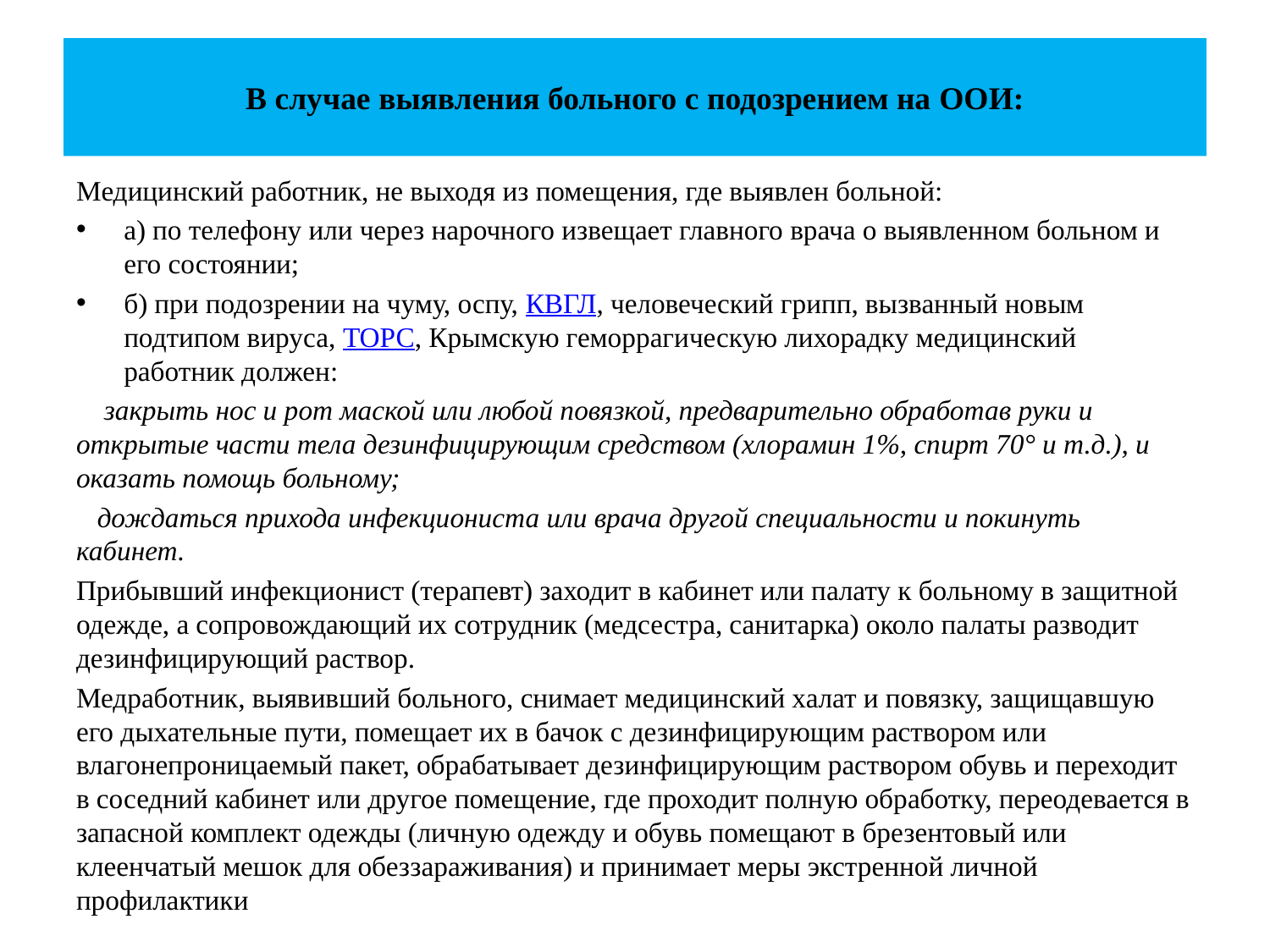

# В случае выявления больного с подозрением на ООИ:
Медицинский работник, не выходя из помещения, где выявлен больной:
а) по телефону или через нарочного извещает главного врача о выявленном больном и его состоянии;
б) при подозрении на чуму, оспу, КВГЛ, человеческий грипп, вызванный новым подтипом вируса, ТОРС, Крымскую геморрагическую лихорадку медицинский работник должен:
    закрыть нос и рот маской или любой повязкой, предварительно обработав руки и открытые части тела дезинфицирующим средством (хлорамин 1%, спирт 70° и т.д.), и оказать помощь больному;
   дождаться прихода инфекциониста или врача другой специальности и покинуть кабинет.
Прибывший инфекционист (терапевт) заходит в кабинет или палату к больному в защитной одежде, а сопровождающий их сотрудник (медсестра, санитарка) около палаты разводит дезинфицирующий раствор.
Медработник, выявивший больного, снимает медицинский халат и повязку, защищавшую его дыхательные пути, помещает их в бачок с дезинфицирующим раствором или влагонепроницаемый пакет, обрабатывает дезинфицирующим раствором обувь и переходит в соседний кабинет или другое помещение, где проходит полную обработку, переодевается в запасной комплект одежды (личную одежду и обувь помещают в брезентовый или клеенчатый мешок для обеззараживания) и принимает меры экстренной личной профилактики